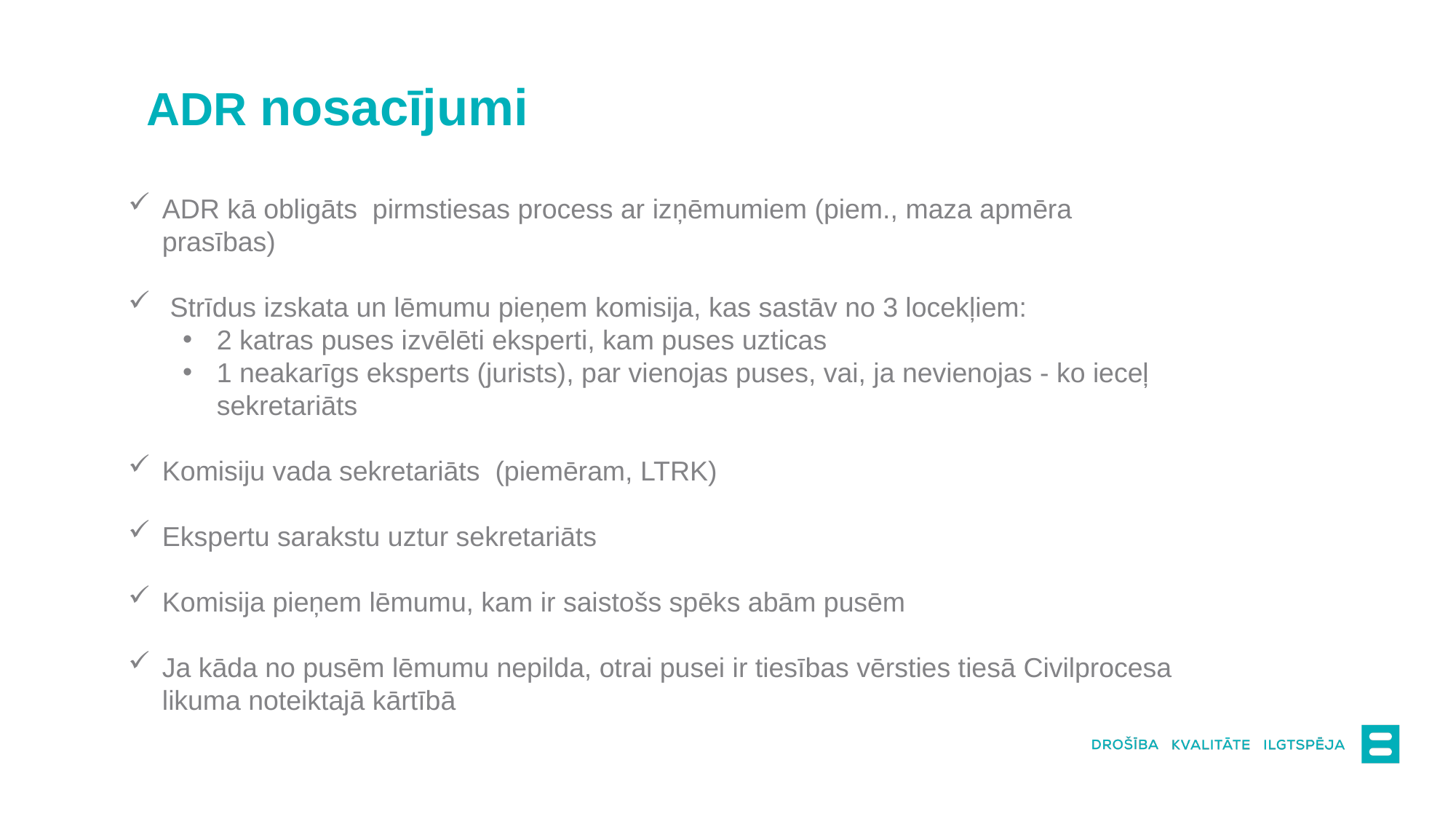

# ADR nosacījumi

ADR kā obligāts  pirmstiesas process ar izņēmumiem (piem., maza apmēra prasības)

 Strīdus izskata un lēmumu pieņem komisija, kas sastāv no 3 locekļiem:
2 katras puses izvēlēti eksperti, kam puses uzticas
1 neakarīgs eksperts (jurists), par vienojas puses, vai, ja nevienojas - ko ieceļ sekretariāts

Komisiju vada sekretariāts  (piemēram, LTRK)

Ekspertu sarakstu uztur sekretariāts

Komisija pieņem lēmumu, kam ir saistošs spēks abām pusēm

Ja kāda no pusēm lēmumu nepilda, otrai pusei ir tiesības vērsties tiesā Civilprocesa likuma noteiktajā kārtībā